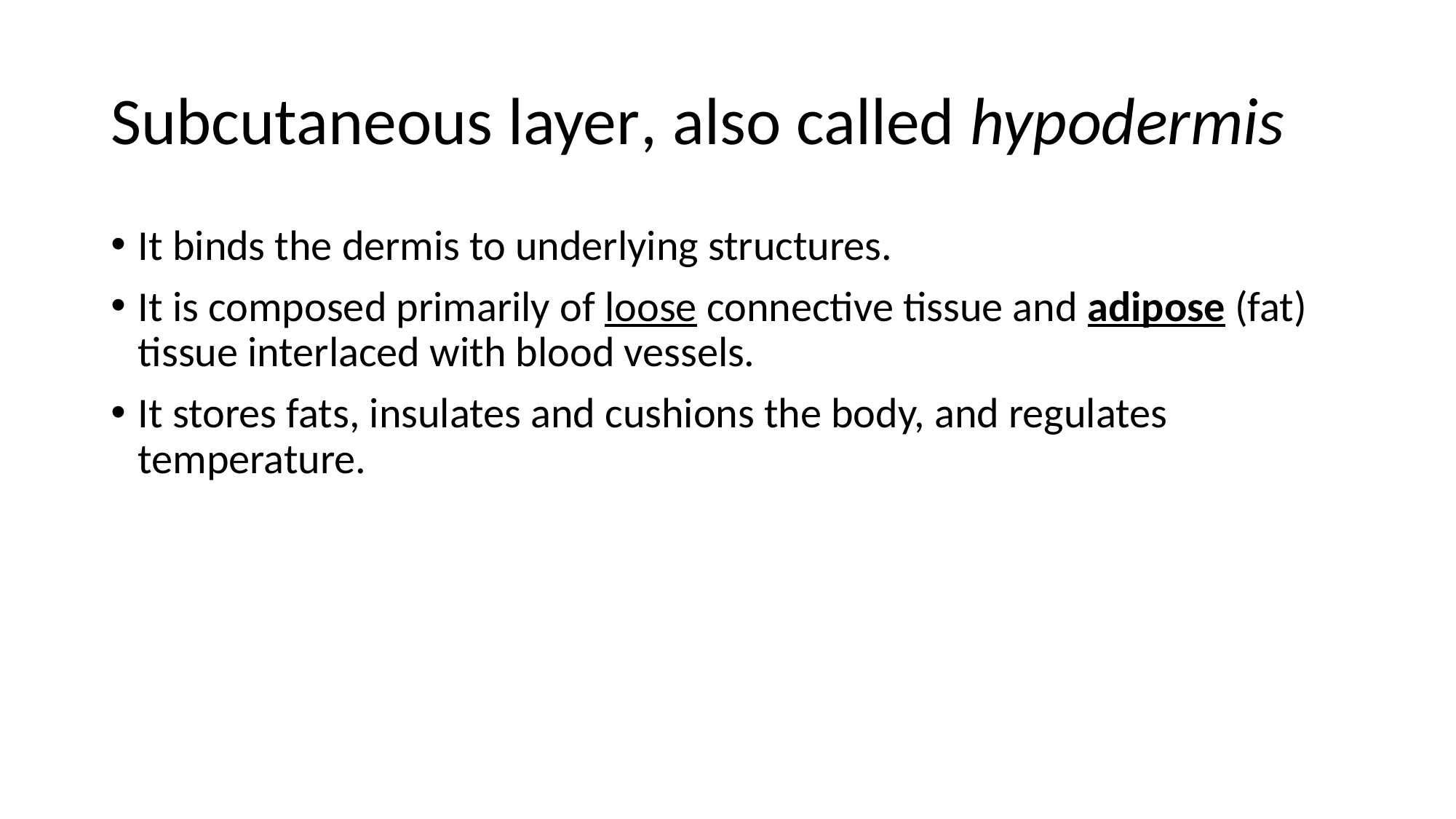

# Subcutaneous layer, also called hypodermis
It binds the dermis to underlying structures.
It is composed primarily of loose connective tissue and adipose (fat) tissue interlaced with blood vessels.
It stores fats, insulates and cushions the body, and regulates temperature.